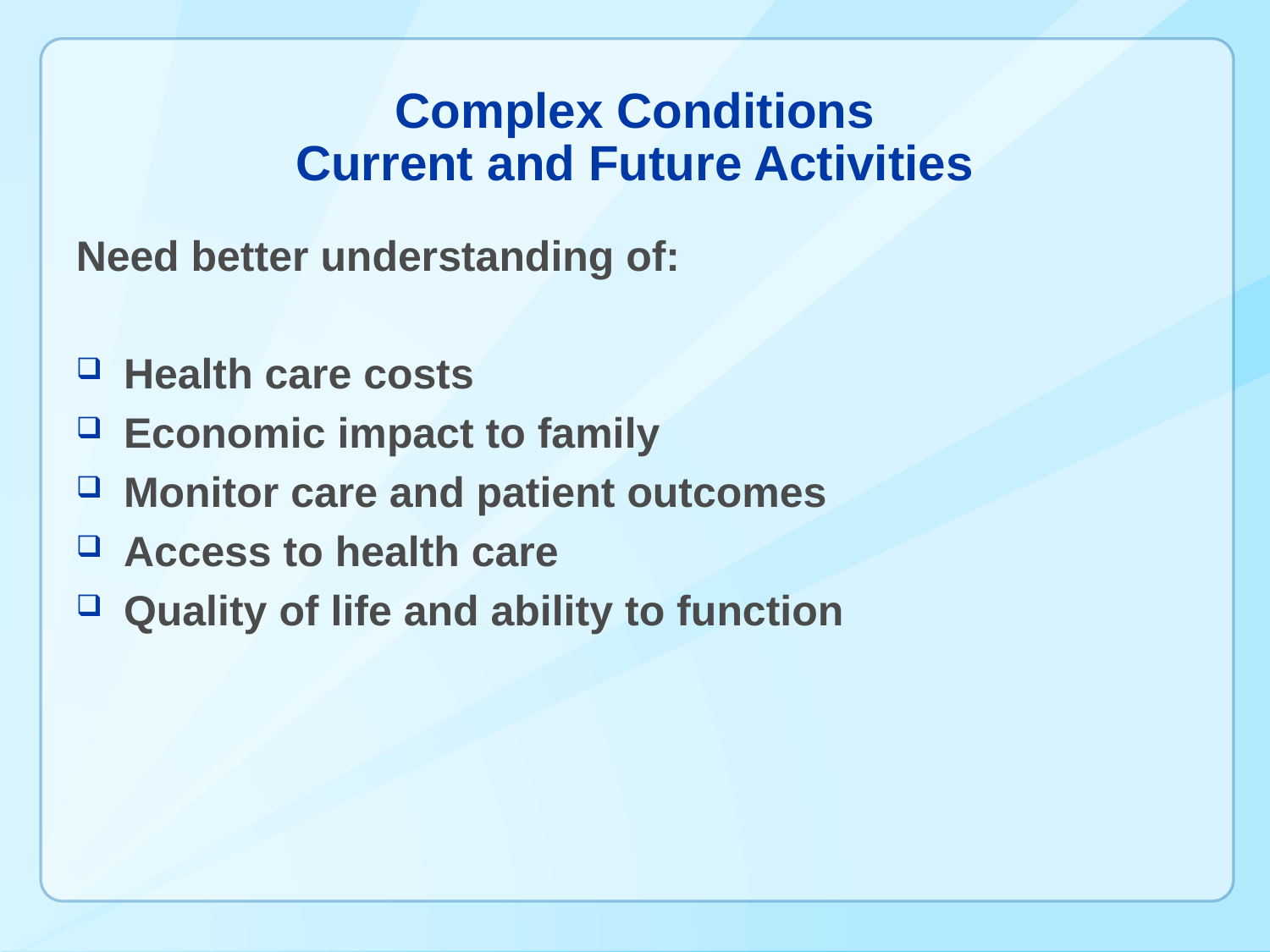

# Complex Conditions Current and Future Activities
Need better understanding of:

Health care costs
Economic impact to family
Monitor care and patient outcomes
Access to health care
Quality of life and ability to function